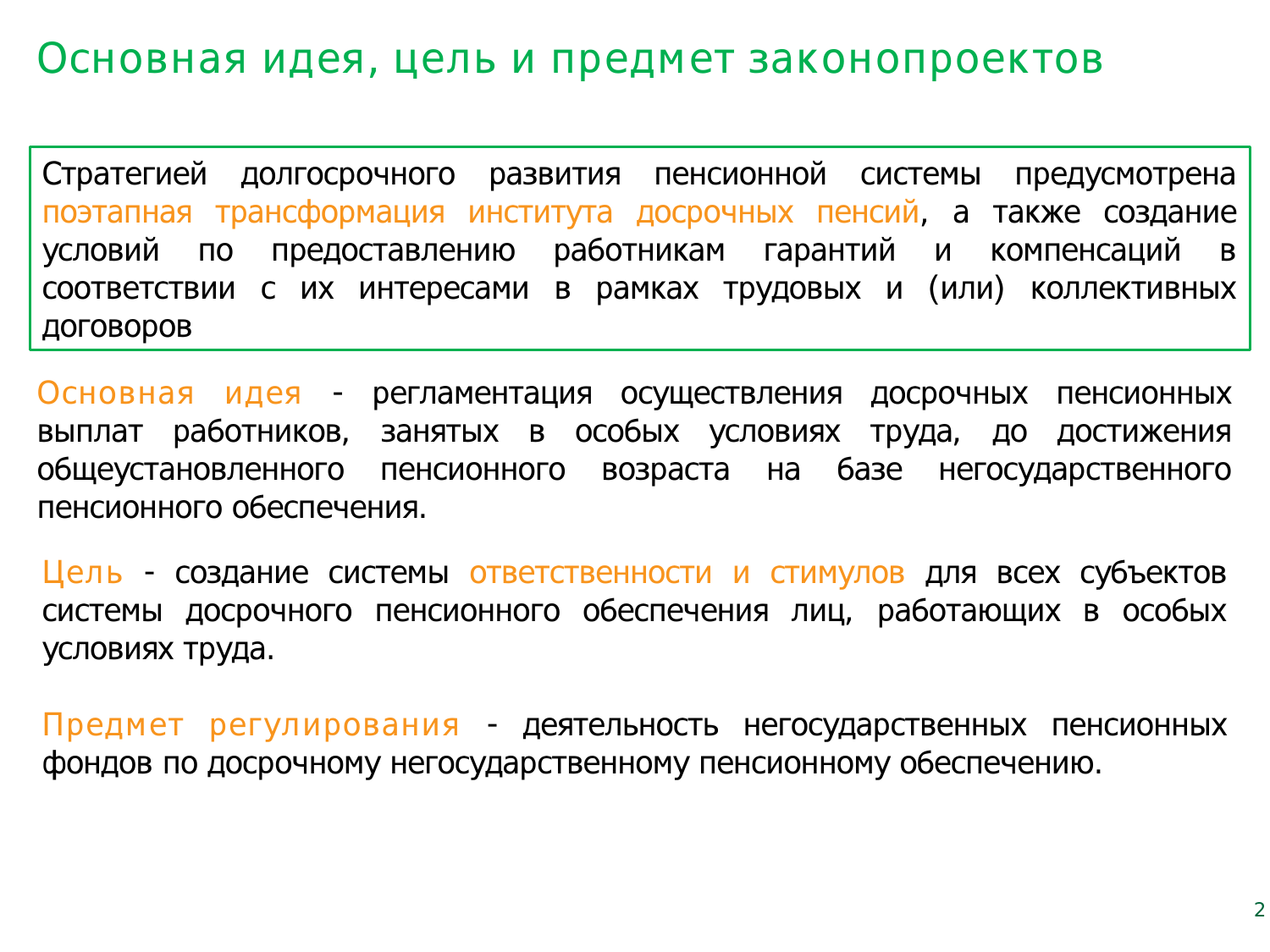

Основная идея, цель и предмет законопроектов
Стратегией долгосрочного развития пенсионной системы предусмотрена поэтапная трансформация института досрочных пенсий, а также создание условий по предоставлению работникам гарантий и компенсаций в соответствии с их интересами в рамках трудовых и (или) коллективных договоров.
Основная идея - регламентация осуществления досрочных пенсионных выплат работников, занятых в особых условиях труда, до достижения общеустановленного пенсионного возраста на базе негосударственного пенсионного обеспечения.
Цель - создание системы ответственности и стимулов для всех субъектов системы досрочного пенсионного обеспечения лиц, работающих в особых условиях труда.

Предмет регулирования - деятельность негосударственных пенсионных фондов по досрочному негосударственному пенсионному обеспечению.
2